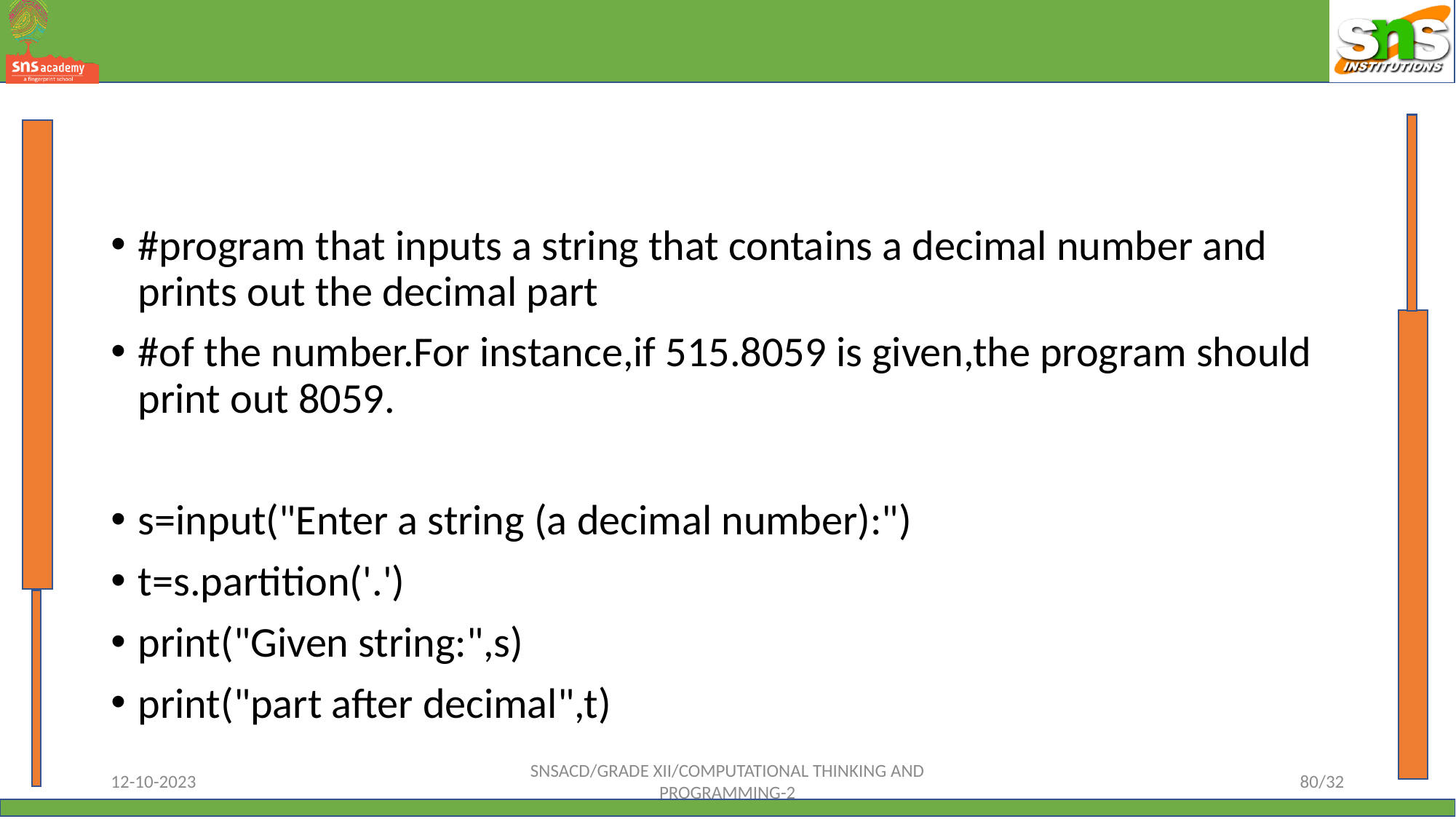

#
#program that inputs a string that contains a decimal number and prints out the decimal part
#of the number.For instance,if 515.8059 is given,the program should print out 8059.

s=input("Enter a string (a decimal number):")
t=s.partition('.')
print("Given string:",s)
print("part after decimal",t)
12-10-2023
SNSACD/GRADE XII/COMPUTATIONAL THINKING AND PROGRAMMING-2
80/32